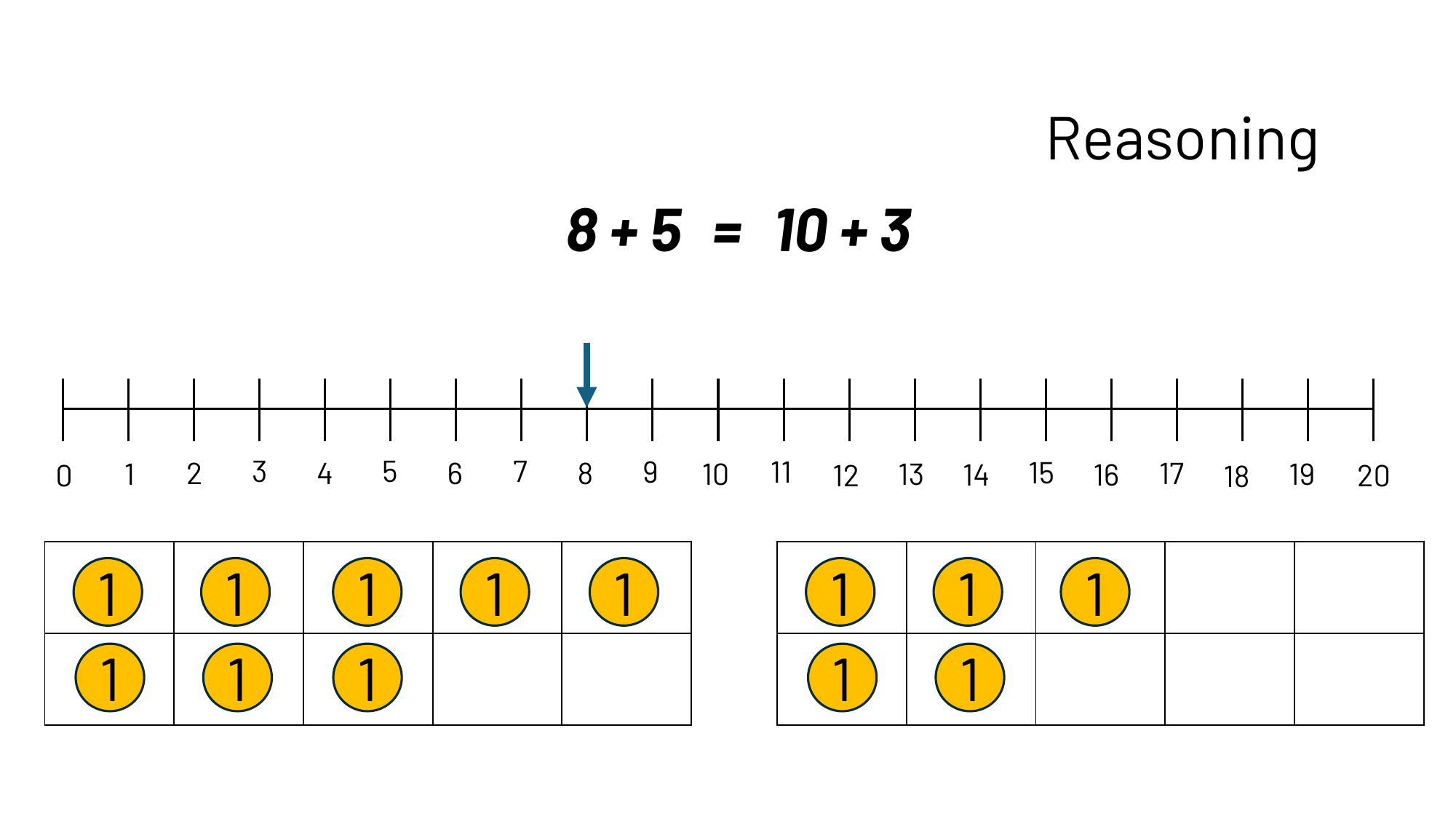

Reasoning
8 + 5
=
10 + 3
3
5
7
9
11
15
17
2
4
6
8
13
1
10
19
14
16
20
0
12
18
|  |  |  |  |  |
| --- | --- | --- | --- | --- |
|  |  |  |  |  |
|  |  |  |  |  |
| --- | --- | --- | --- | --- |
|  |  |  |  |  |
1
1
1
1
1
1
1
1
1
1
1
1
1